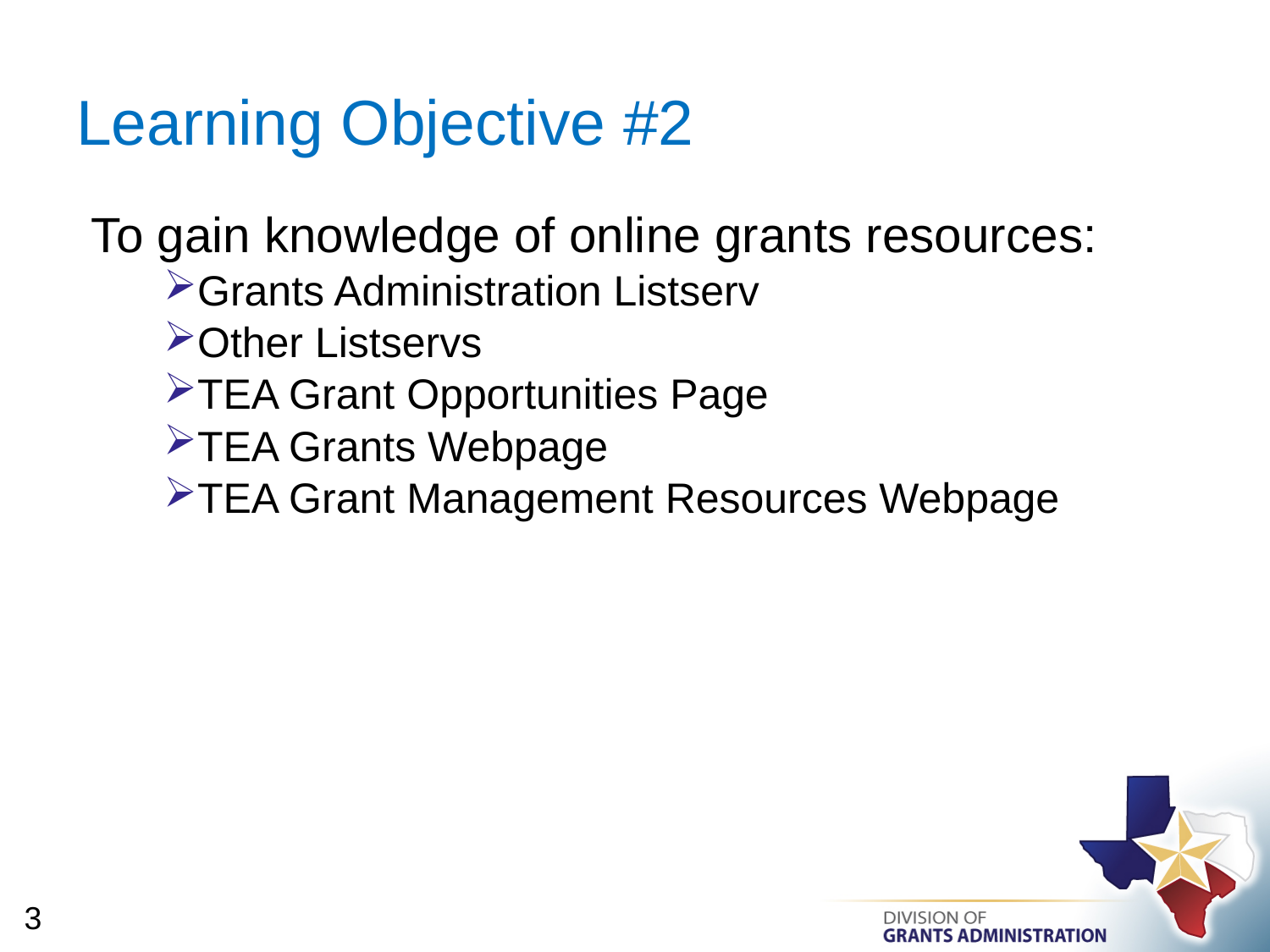

# Learning Objective #2
To gain knowledge of online grants resources:
Grants Administration Listserv
Other Listservs
TEA Grant Opportunities Page
TEA Grants Webpage
TEA Grant Management Resources Webpage
3